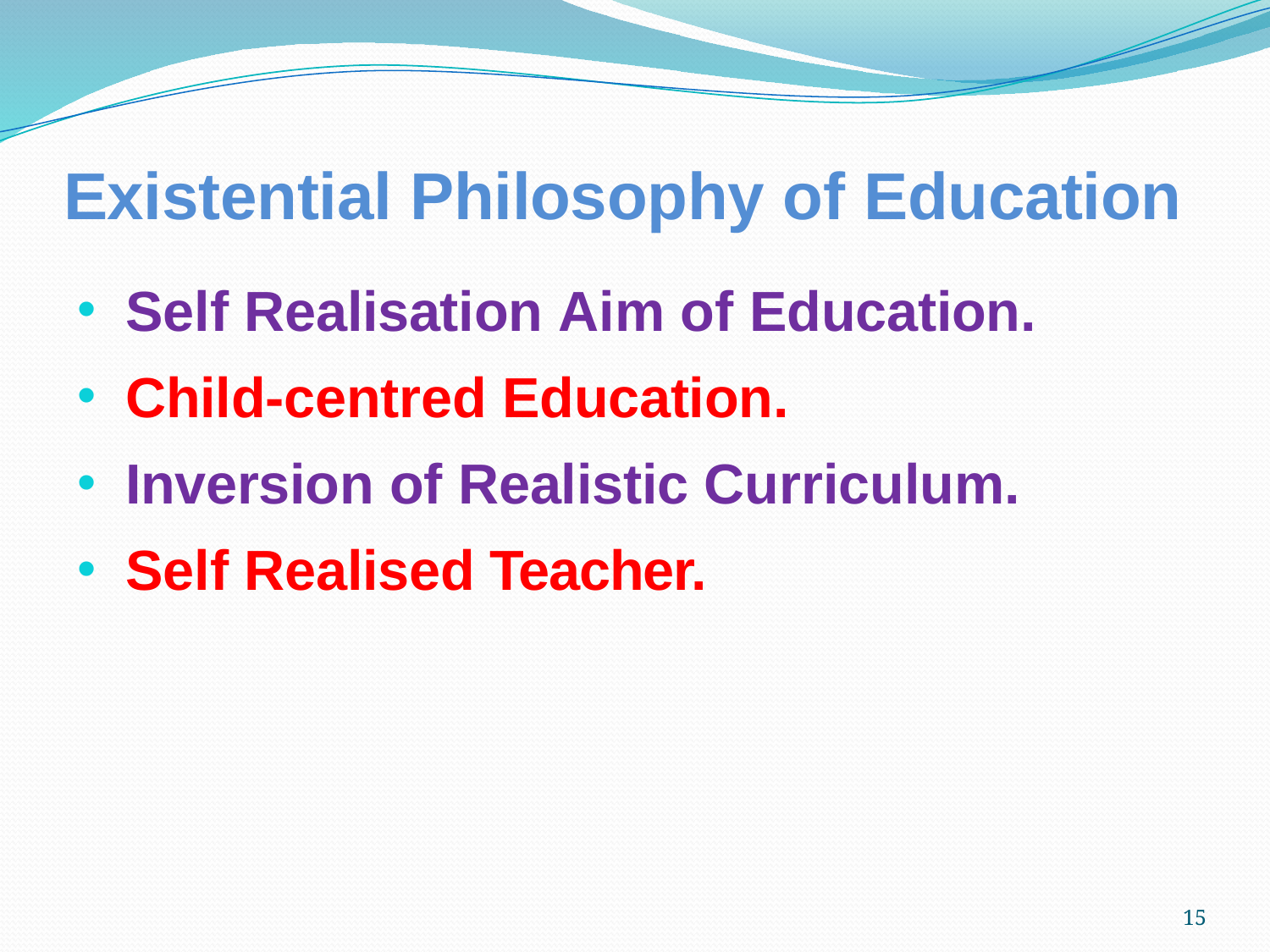

# Existential Philosophy of Education
Self Realisation Aim of Education.
Child-centred Education.
Inversion of Realistic Curriculum.
Self Realised Teacher.
15